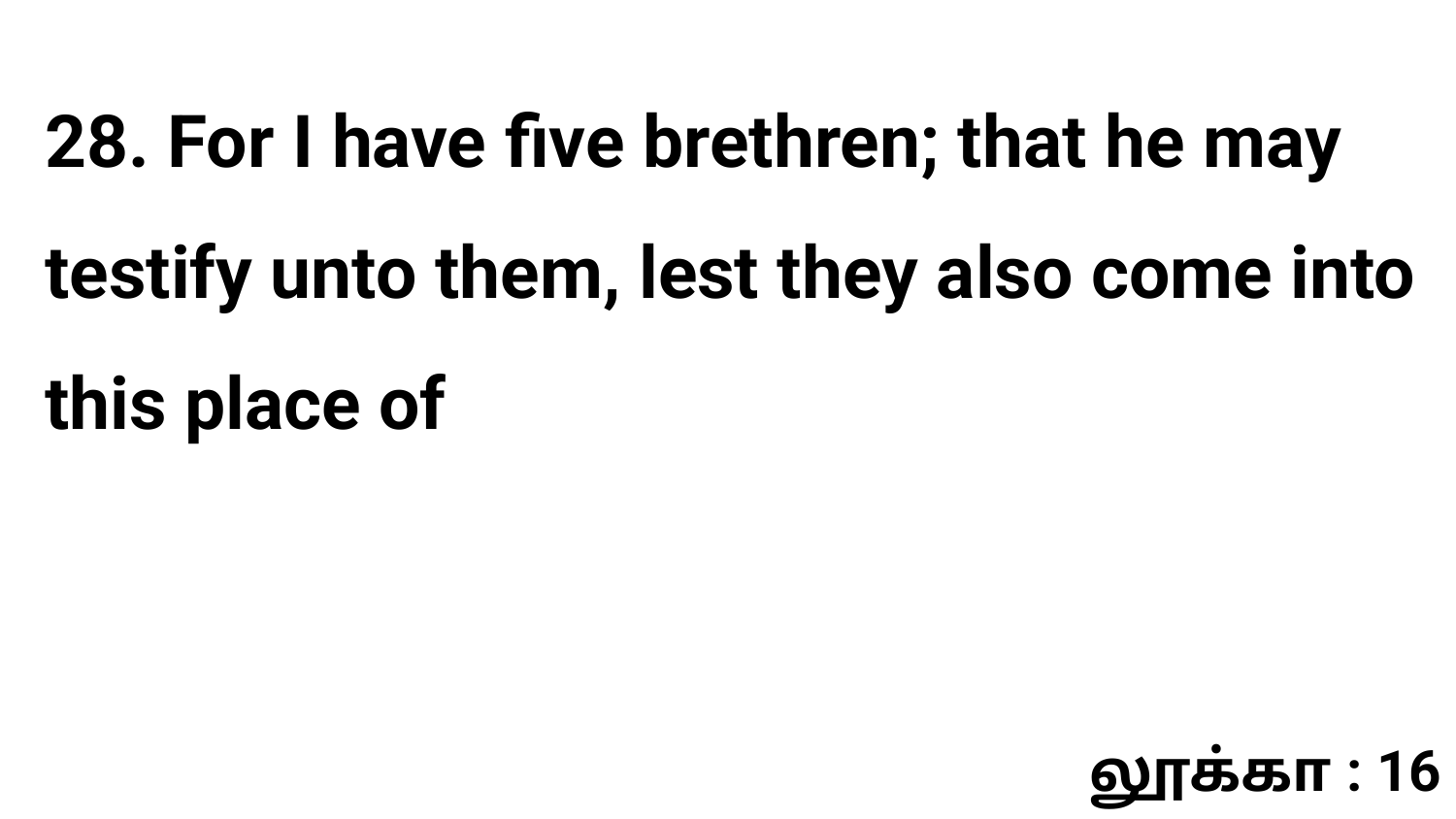

28. For I have five brethren; that he may testify unto them, lest they also come into this place of
லூக்கா : 16